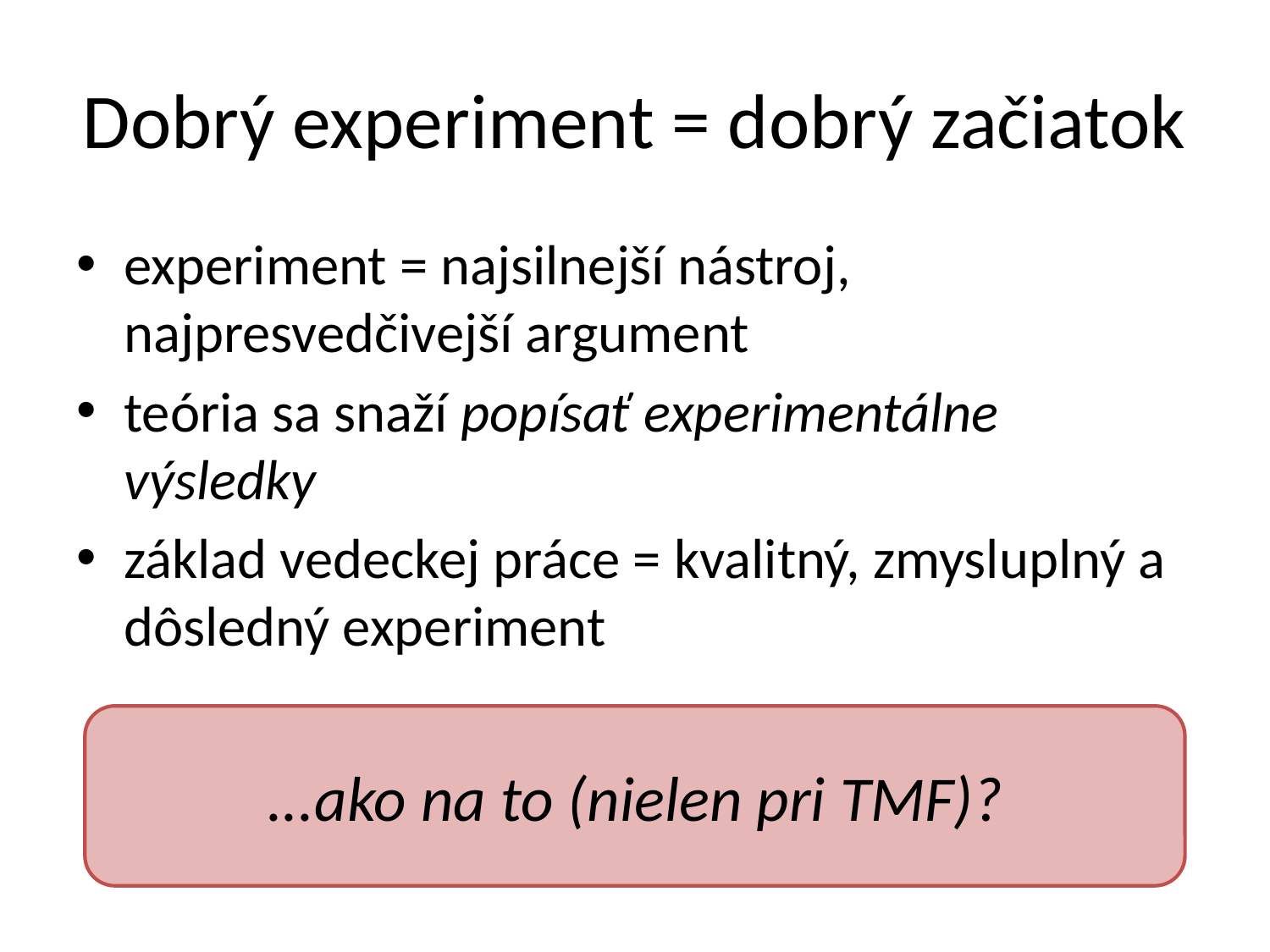

# Dobrý experiment = dobrý začiatok
experiment = najsilnejší nástroj, najpresvedčivejší argument
teória sa snaží popísať experimentálne výsledky
základ vedeckej práce = kvalitný, zmysluplný a dôsledný experiment
...ako na to (nielen pri TMF)?